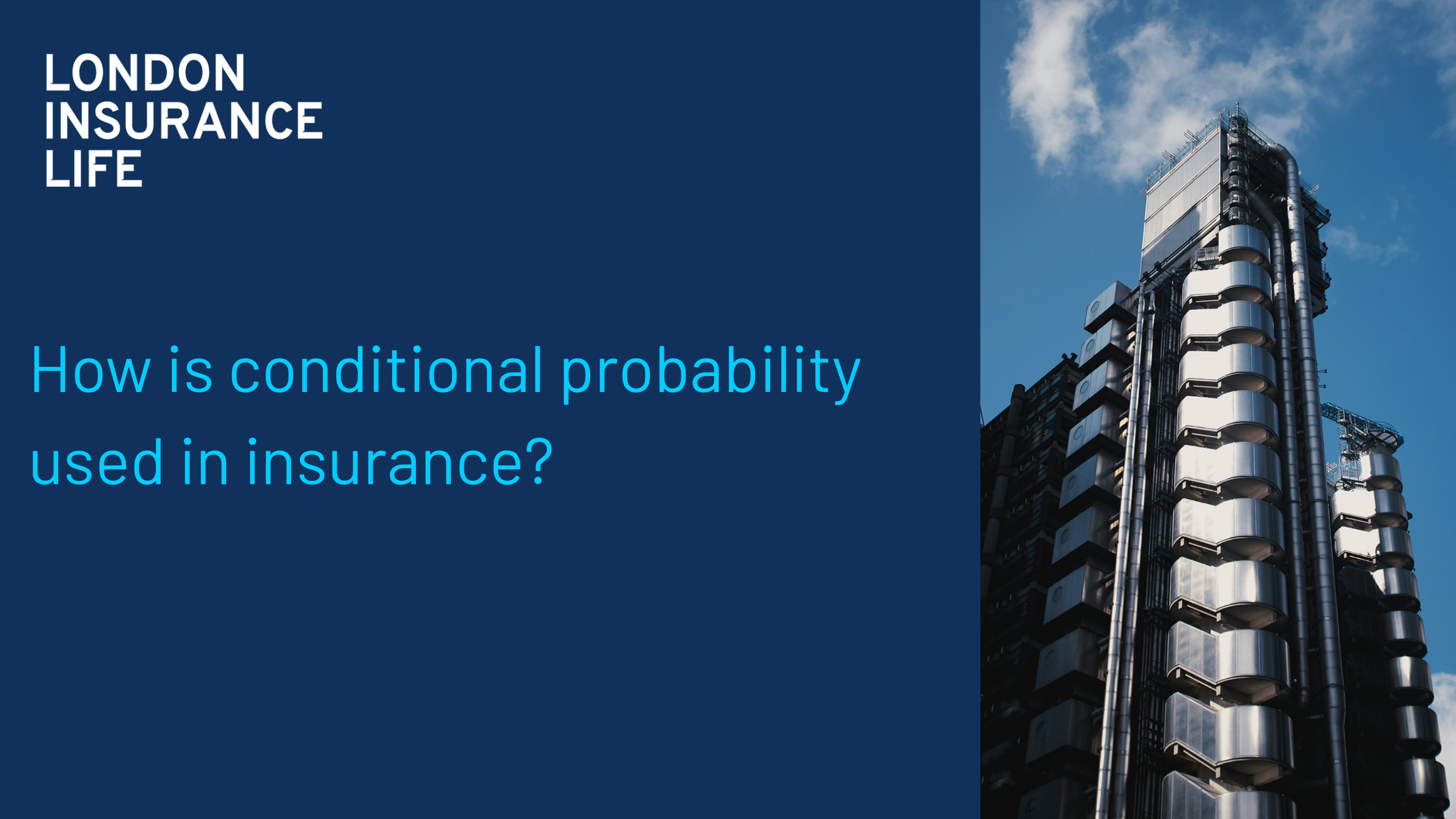

How is conditional probability used in insurance?